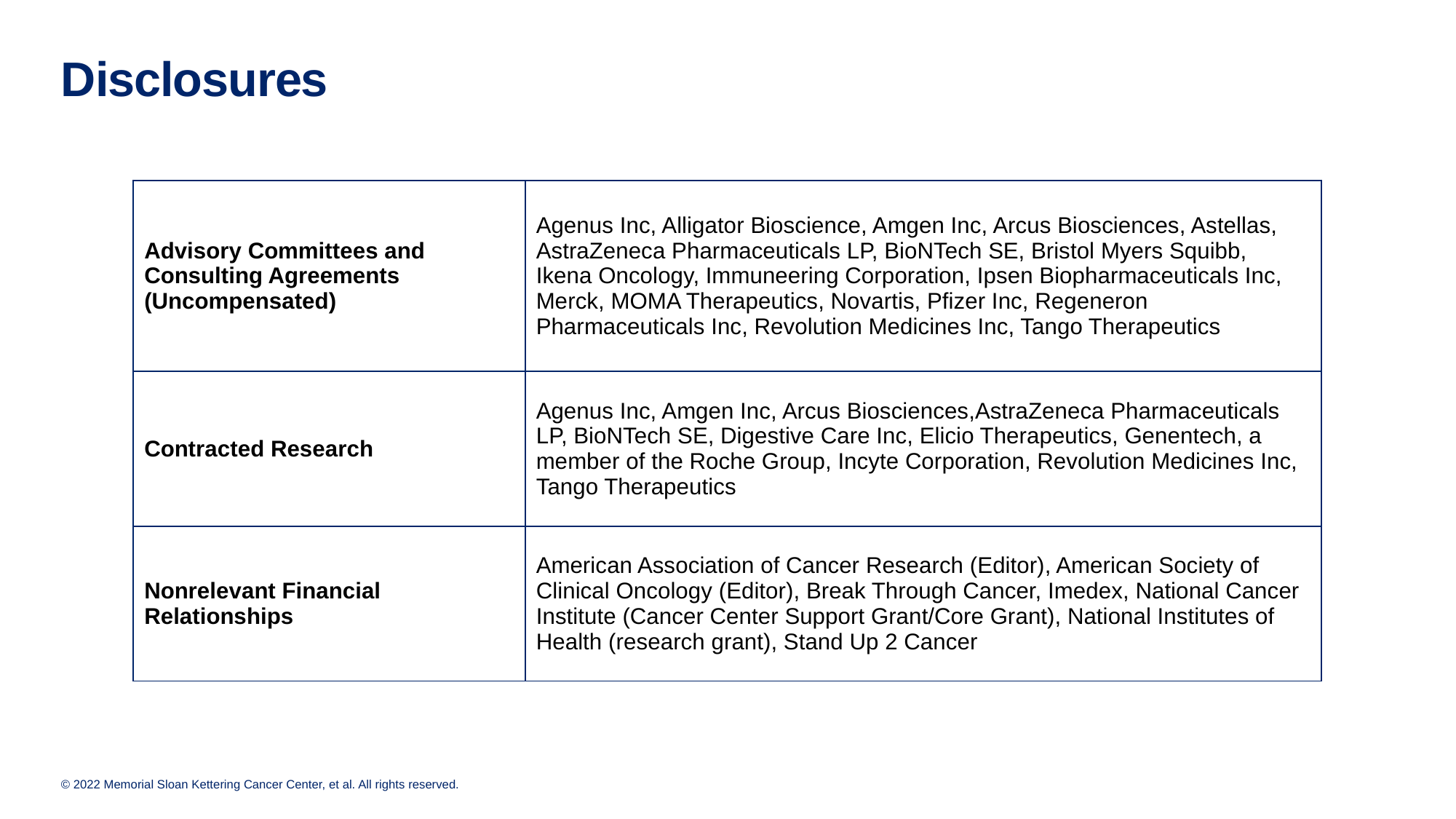

# Disclosures
| Advisory Committees and Consulting Agreements (Uncompensated) | Agenus Inc, Alligator Bioscience, Amgen Inc, Arcus Biosciences, Astellas, AstraZeneca Pharmaceuticals LP, BioNTech SE, Bristol Myers Squibb, Ikena Oncology, Immuneering Corporation, Ipsen Biopharmaceuticals Inc, Merck, MOMA Therapeutics, Novartis, Pfizer Inc, Regeneron Pharmaceuticals Inc, Revolution Medicines Inc, Tango Therapeutics |
| --- | --- |
| Contracted Research | Agenus Inc, Amgen Inc, Arcus Biosciences,AstraZeneca Pharmaceuticals LP, BioNTech SE, Digestive Care Inc, Elicio Therapeutics, Genentech, a member of the Roche Group, Incyte Corporation, Revolution Medicines Inc, Tango Therapeutics |
| Nonrelevant Financial Relationships | American Association of Cancer Research (Editor), American Society of Clinical Oncology (Editor), Break Through Cancer, Imedex, National Cancer Institute (Cancer Center Support Grant/Core Grant), National Institutes of Health (research grant), Stand Up 2 Cancer |